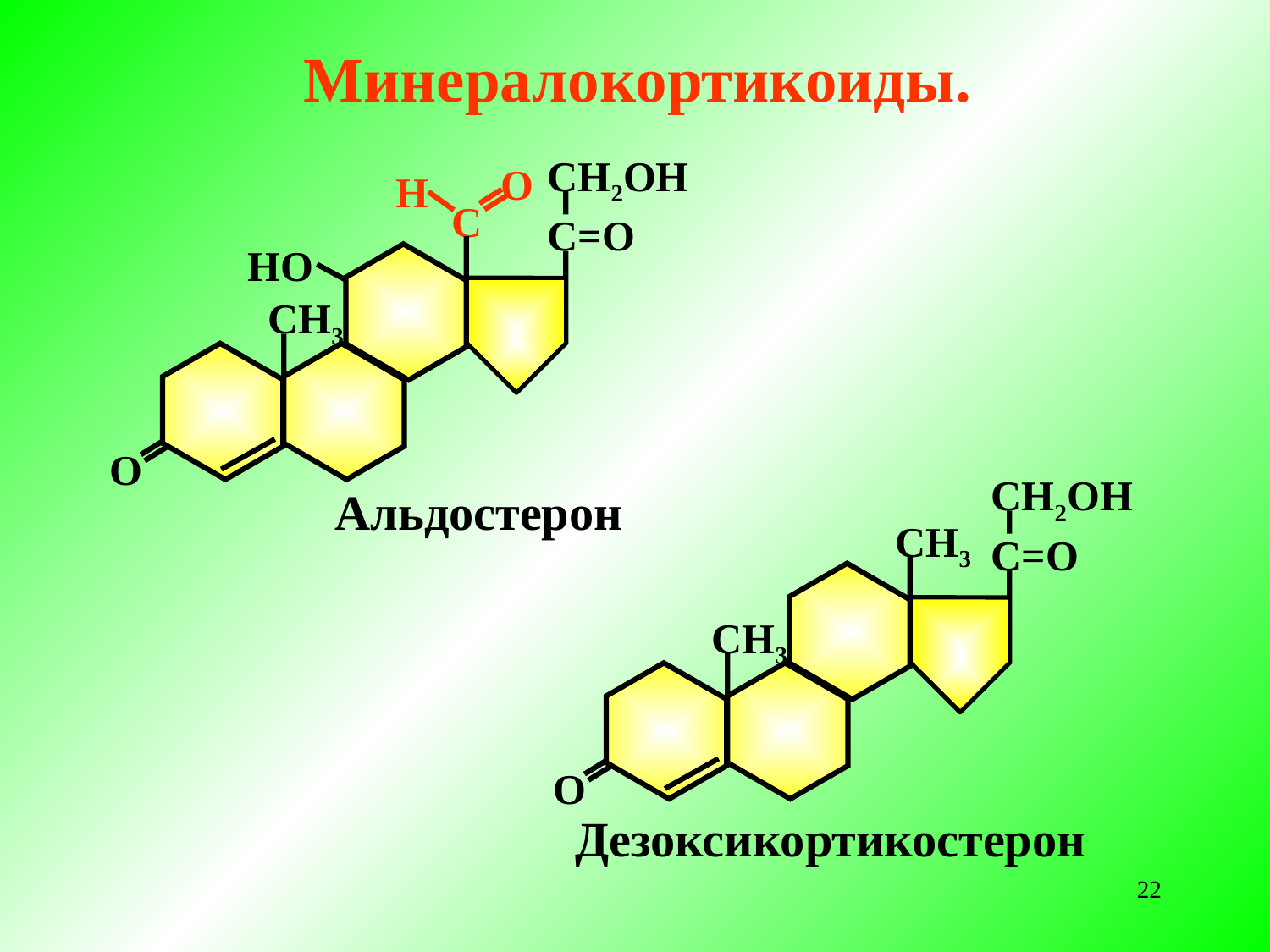

# Минералокортикоиды.
СН2ОН
О
Н
С

С=О
НО

СН3

О

Альдостерон
СН2ОН
СН3

С=О

СН3

О

Дезоксикортикостерон
22